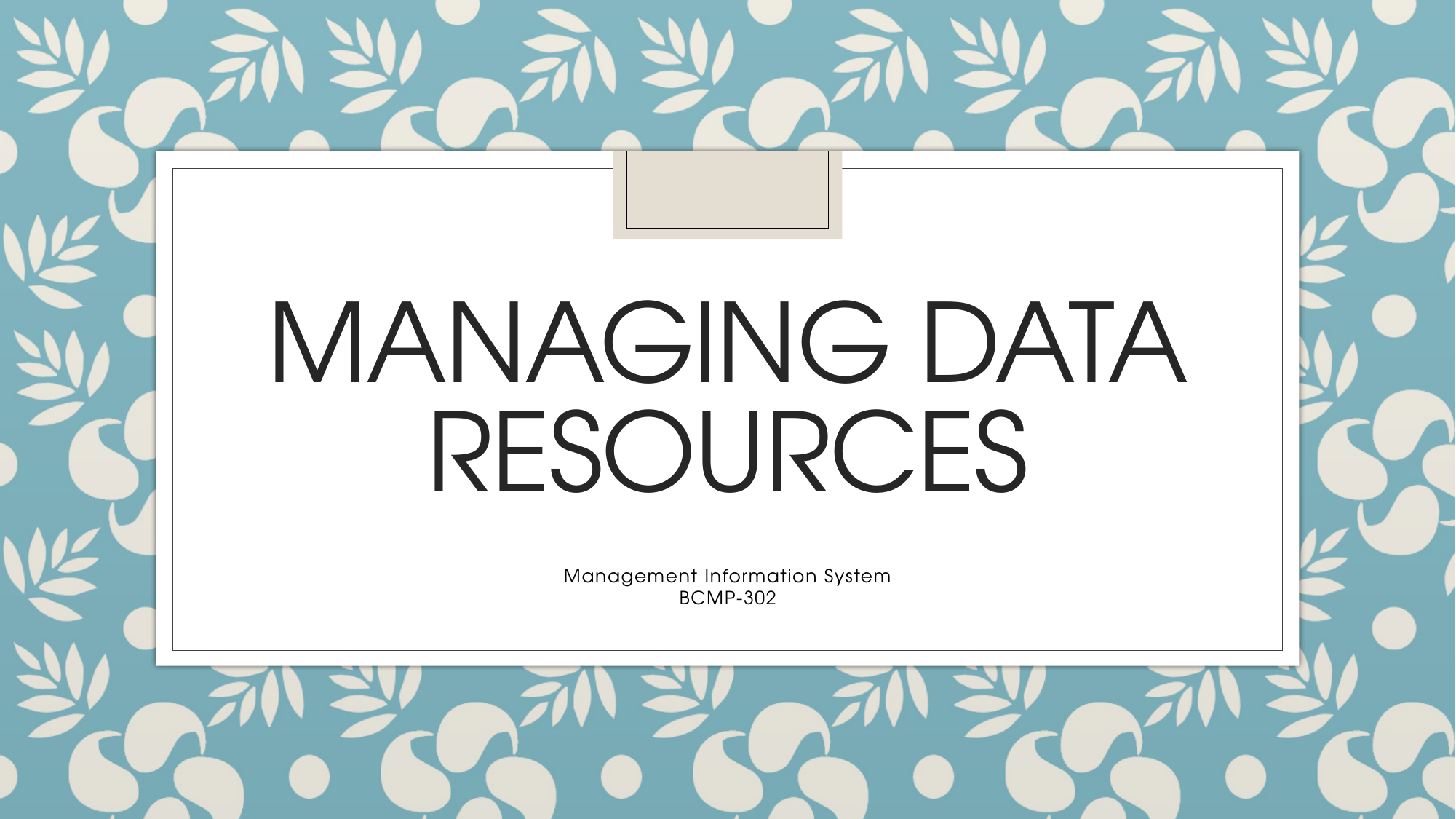

# Managing data resources
Management Information System
BCMP-302